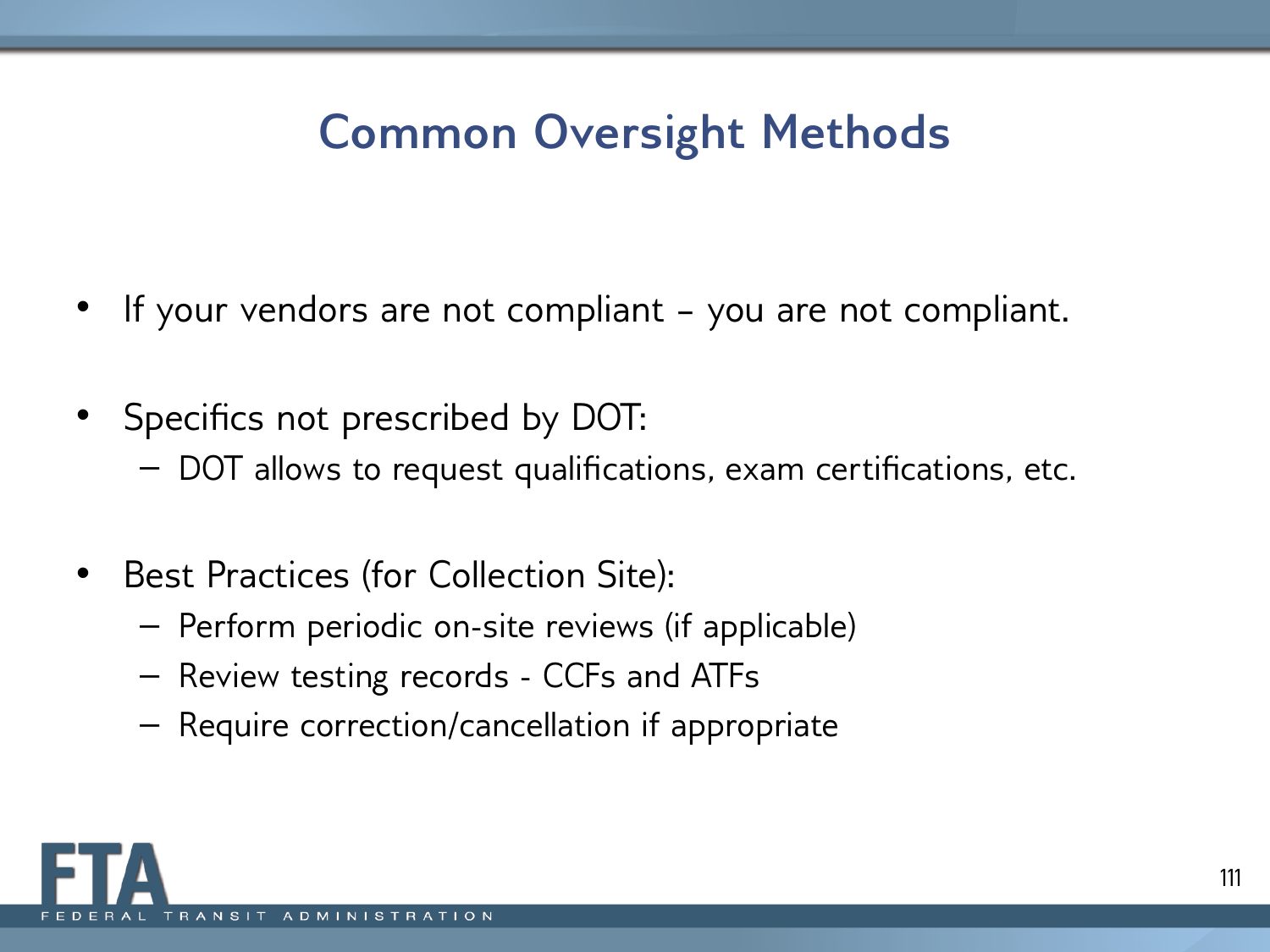

# Common Oversight Methods

If your vendors are not compliant – you are not compliant.

Specifics not prescribed by DOT:
DOT allows to request qualifications, exam certifications, etc.

Best Practices (for Collection Site):
Perform periodic on-site reviews (if applicable)
Review testing records - CCFs and ATFs
Require correction/cancellation if appropriate
111